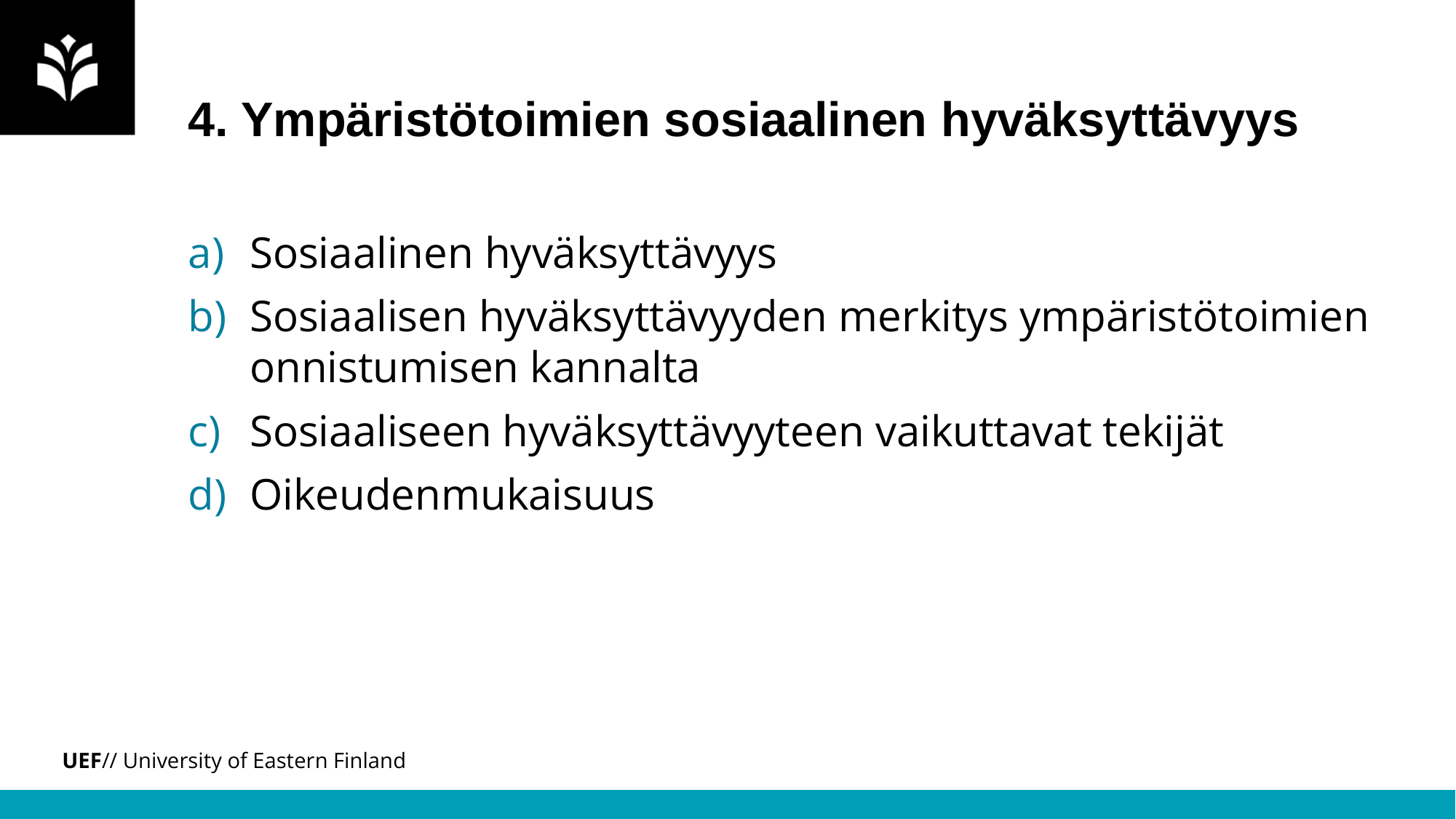

# 4. Ympäristötoimien sosiaalinen hyväksyttävyys
Sosiaalinen hyväksyttävyys
Sosiaalisen hyväksyttävyyden merkitys ympäristötoimien onnistumisen kannalta
Sosiaaliseen hyväksyttävyyteen vaikuttavat tekijät
Oikeudenmukaisuus